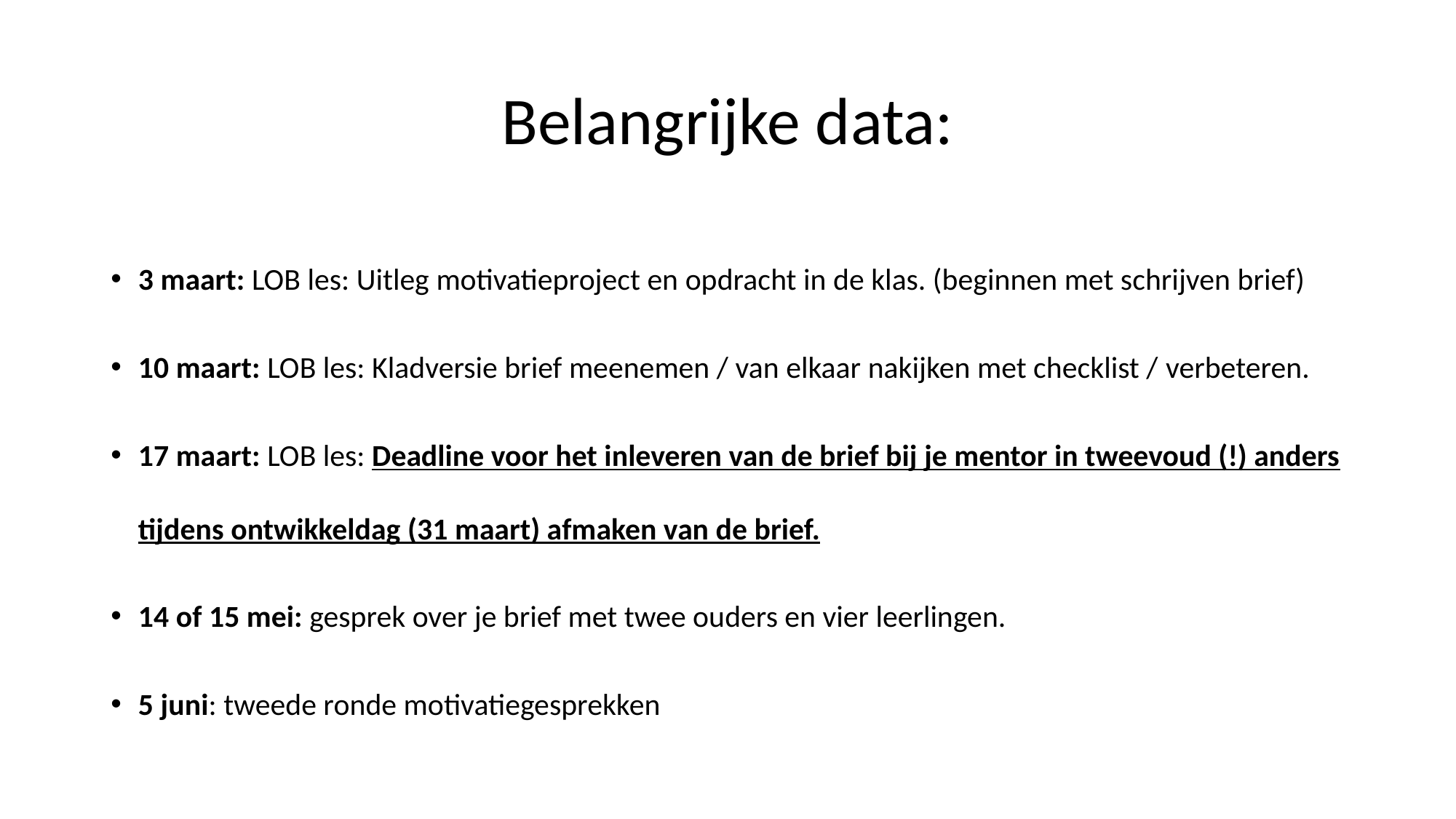

# Belangrijke data:
3 maart: LOB les: Uitleg motivatieproject en opdracht in de klas. (beginnen met schrijven brief)
10 maart: LOB les: Kladversie brief meenemen / van elkaar nakijken met checklist / verbeteren.
17 maart: LOB les: Deadline voor het inleveren van de brief bij je mentor in tweevoud (!) anders tijdens ontwikkeldag (31 maart) afmaken van de brief.
14 of 15 mei: gesprek over je brief met twee ouders en vier leerlingen.
5 juni: tweede ronde motivatiegesprekken